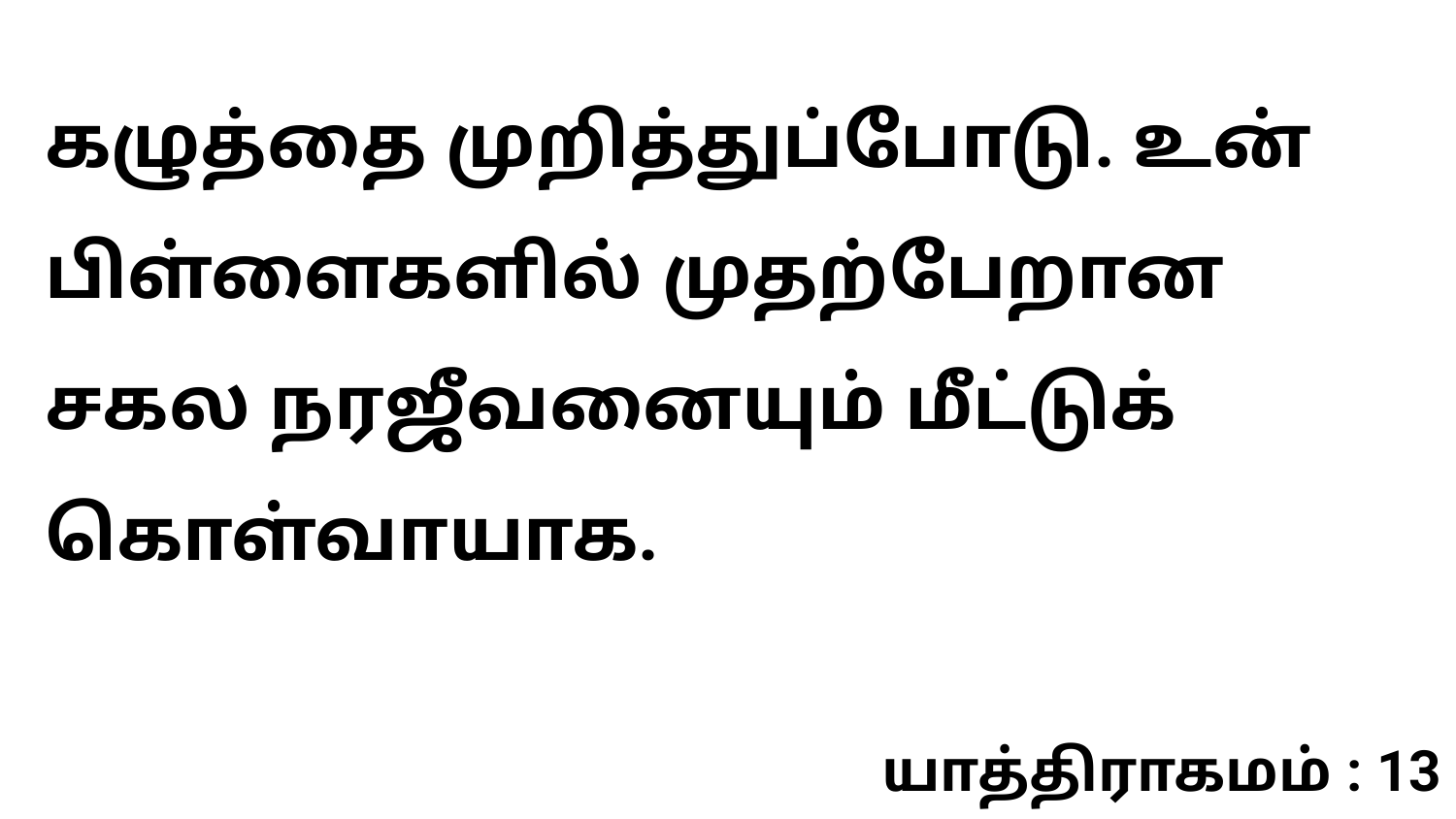

கழுத்தை முறித்துப்போடு. உன் பிள்ளைகளில் முதற்பேறான சகல நரஜீவனையும் மீட்டுக் கொள்வாயாக.
யாத்திராகமம் : 13